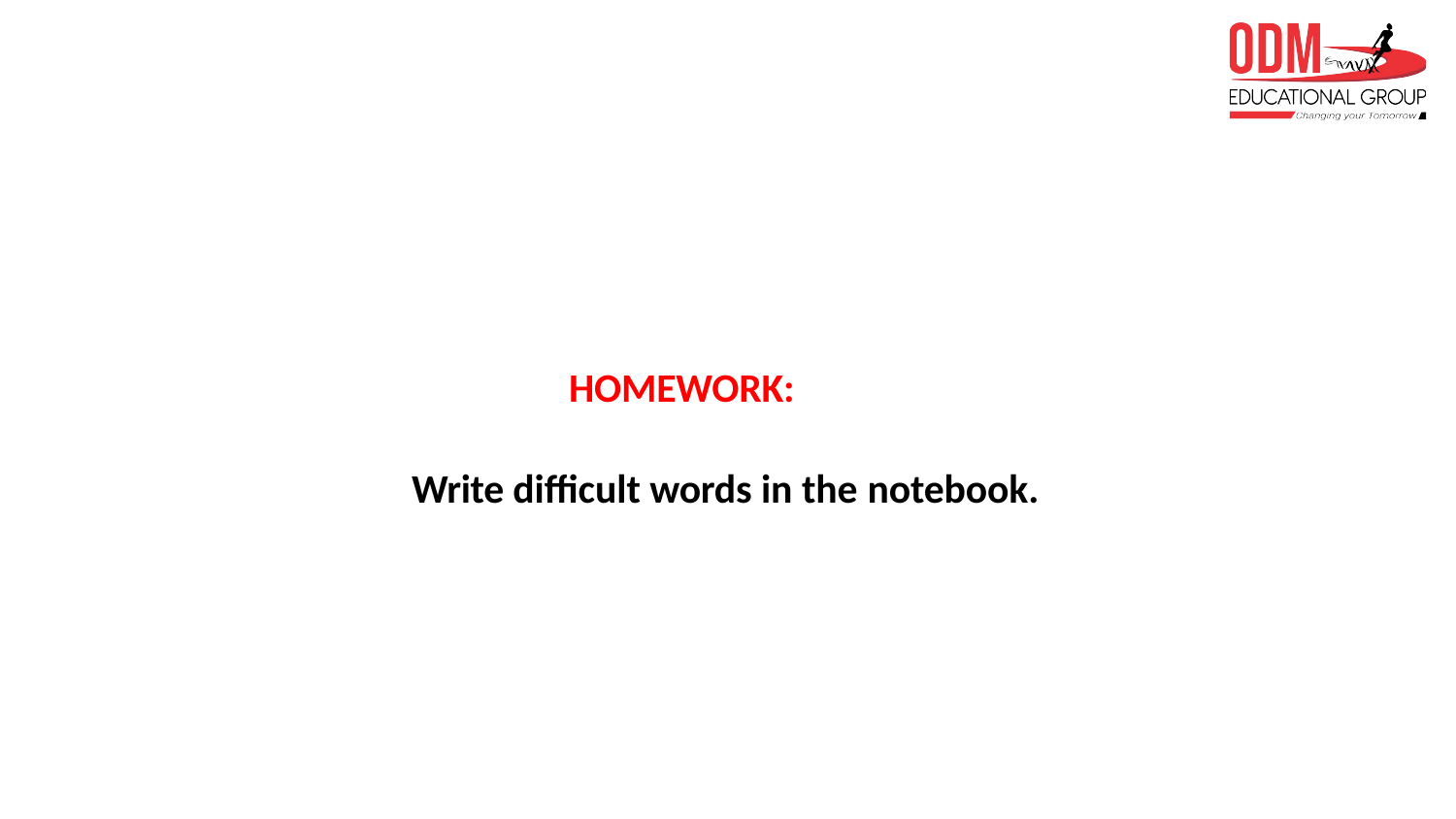

HOMEWORK:
Write difficult words in the notebook.